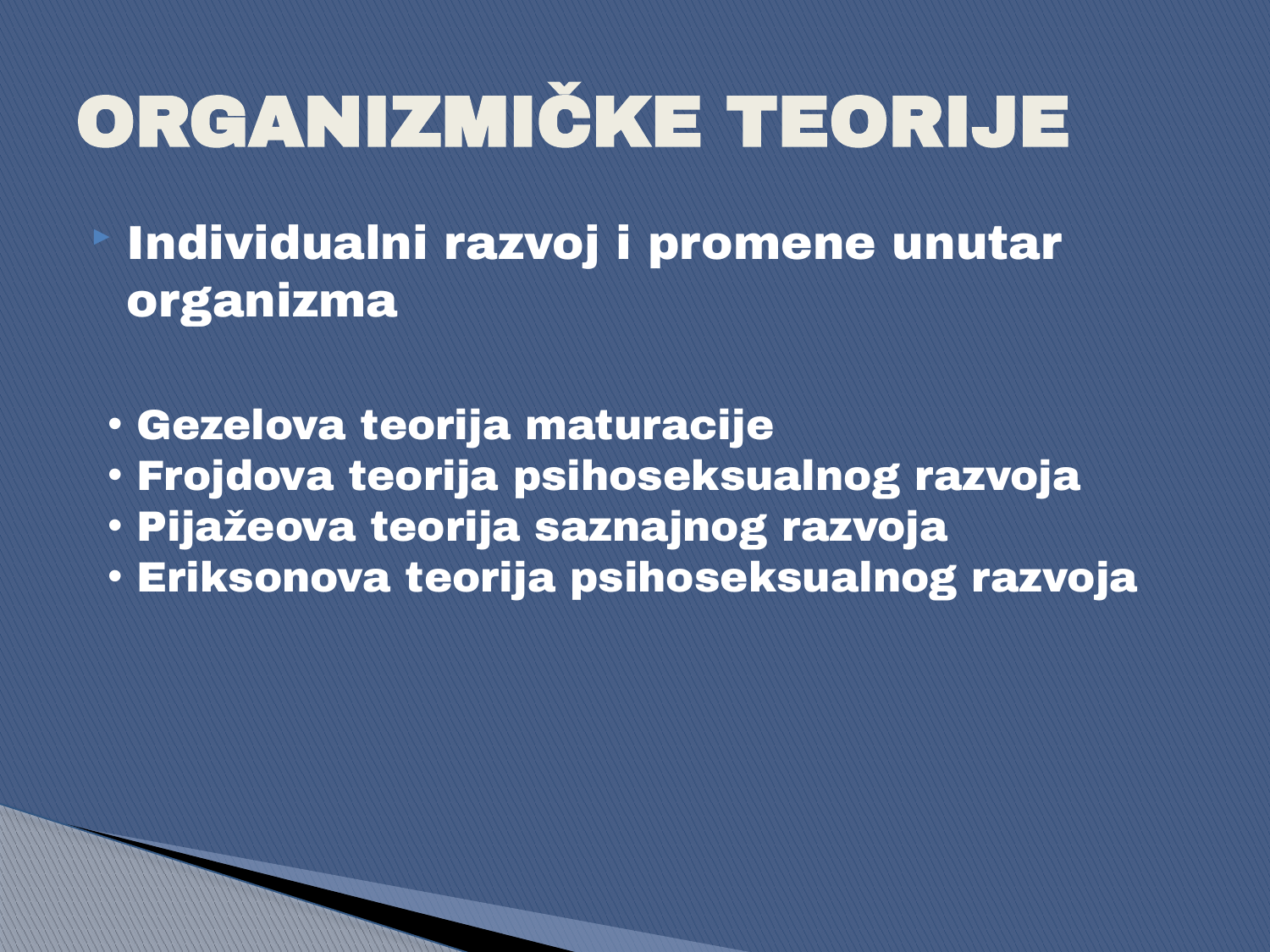

# ORGANIZMIČKE TEORIJE
Individualni razvoj i promene unutar organizma
 Gezelova teorija maturacije
 Frojdova teorija psihoseksualnog razvoja
 Pijažeova teorija saznajnog razvoja
 Eriksonova teorija psihoseksualnog razvoja